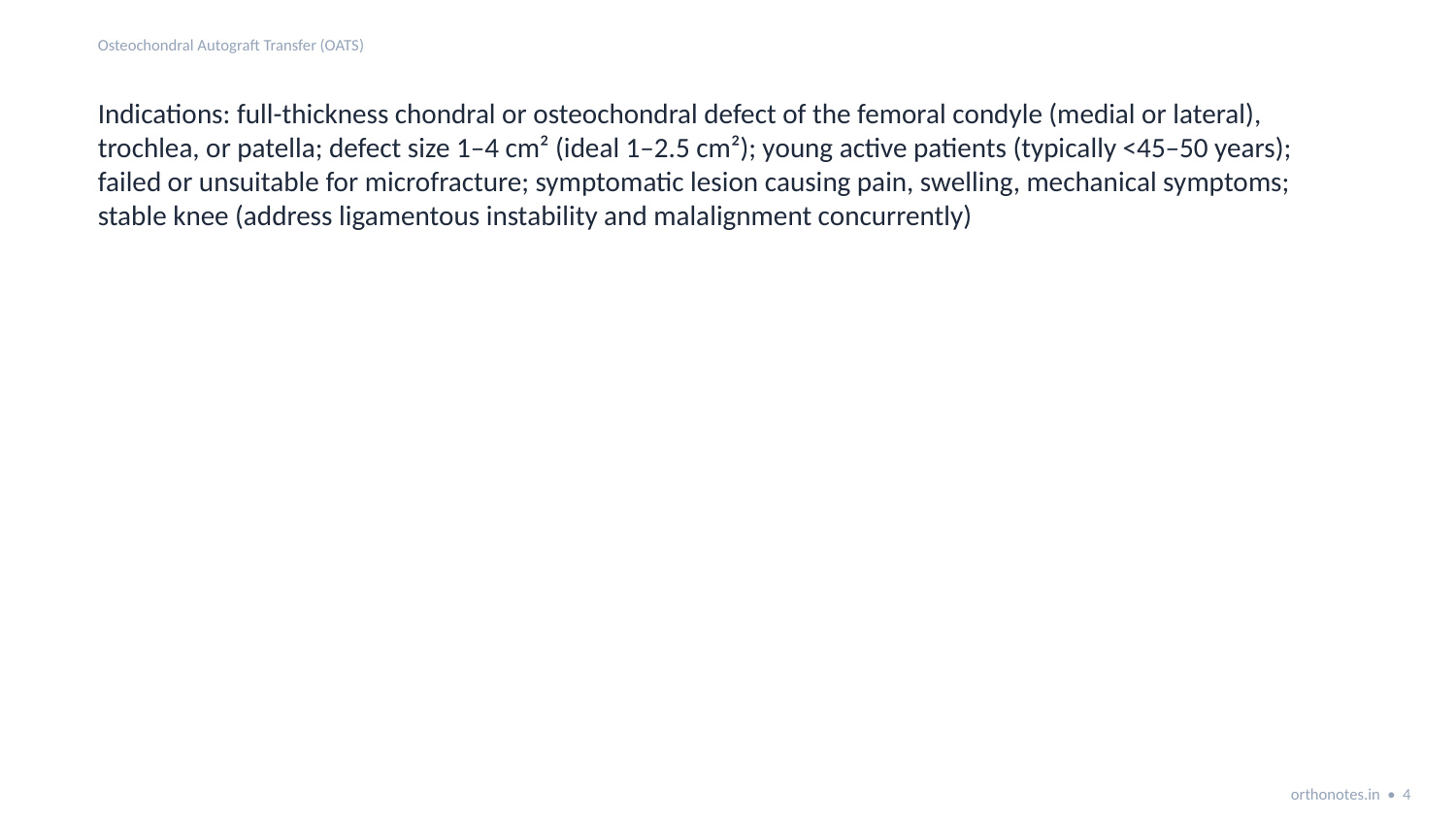

Osteochondral Autograft Transfer (OATS)
Indications: full-thickness chondral or osteochondral defect of the femoral condyle (medial or lateral), trochlea, or patella; defect size 1–4 cm² (ideal 1–2.5 cm²); young active patients (typically <45–50 years); failed or unsuitable for microfracture; symptomatic lesion causing pain, swelling, mechanical symptoms; stable knee (address ligamentous instability and malalignment concurrently)
orthonotes.in  •  4